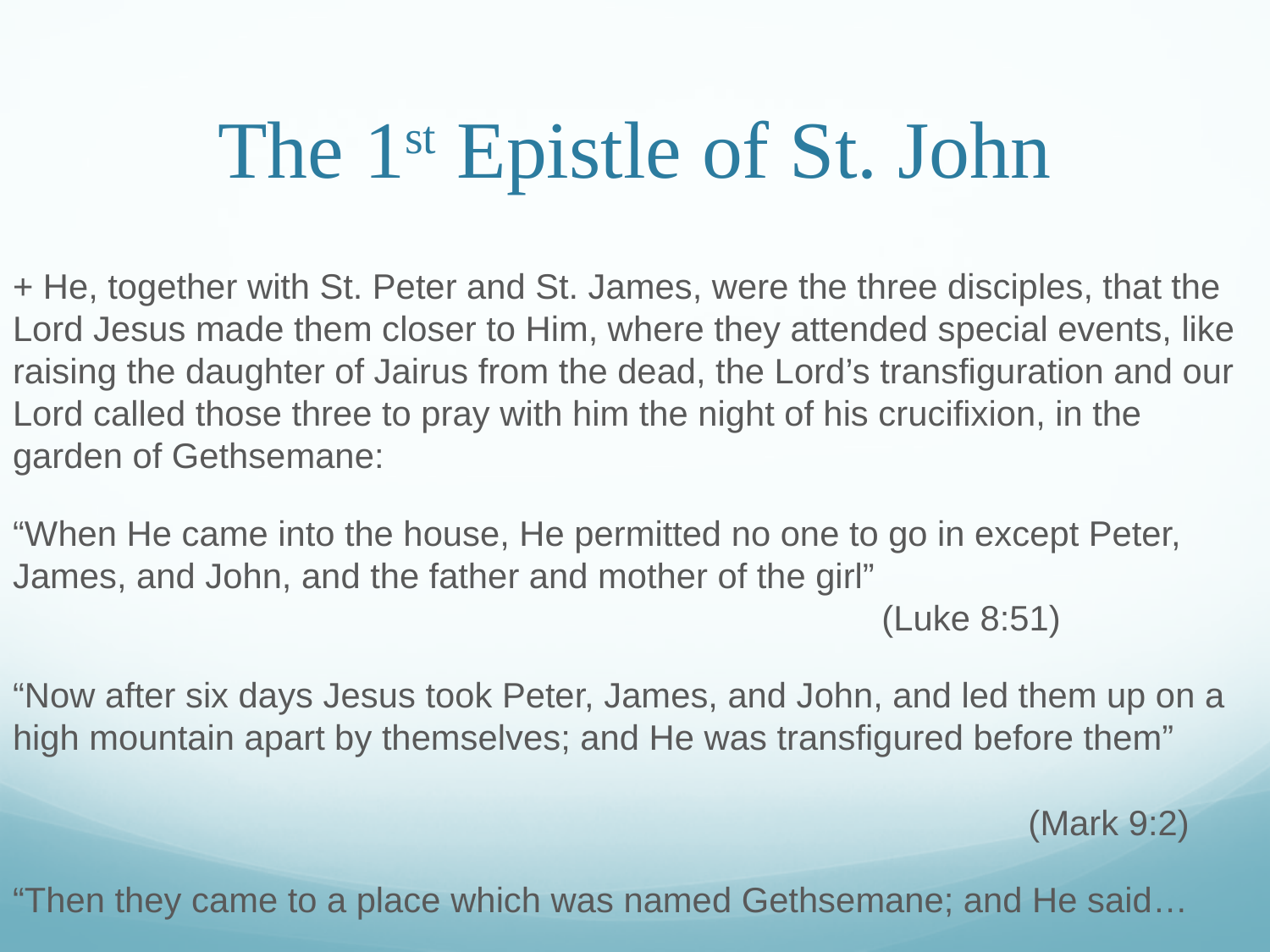

# The 1st Epistle of St. John
+ He, together with St. Peter and St. James, were the three disciples, that the Lord Jesus made them closer to Him, where they attended special events, like raising the daughter of Jairus from the dead, the Lord’s transfiguration and our Lord called those three to pray with him the night of his crucifixion, in the garden of Gethsemane:
“When He came into the house, He permitted no one to go in except Peter, James, and John, and the father and mother of the girl”									           (Luke 8:51)
“Now after six days Jesus took Peter, James, and John, and led them up on a high mountain apart by themselves; and He was transfigured before them”							       									             (Mark 9:2)
“Then they came to a place which was named Gethsemane; and He said…